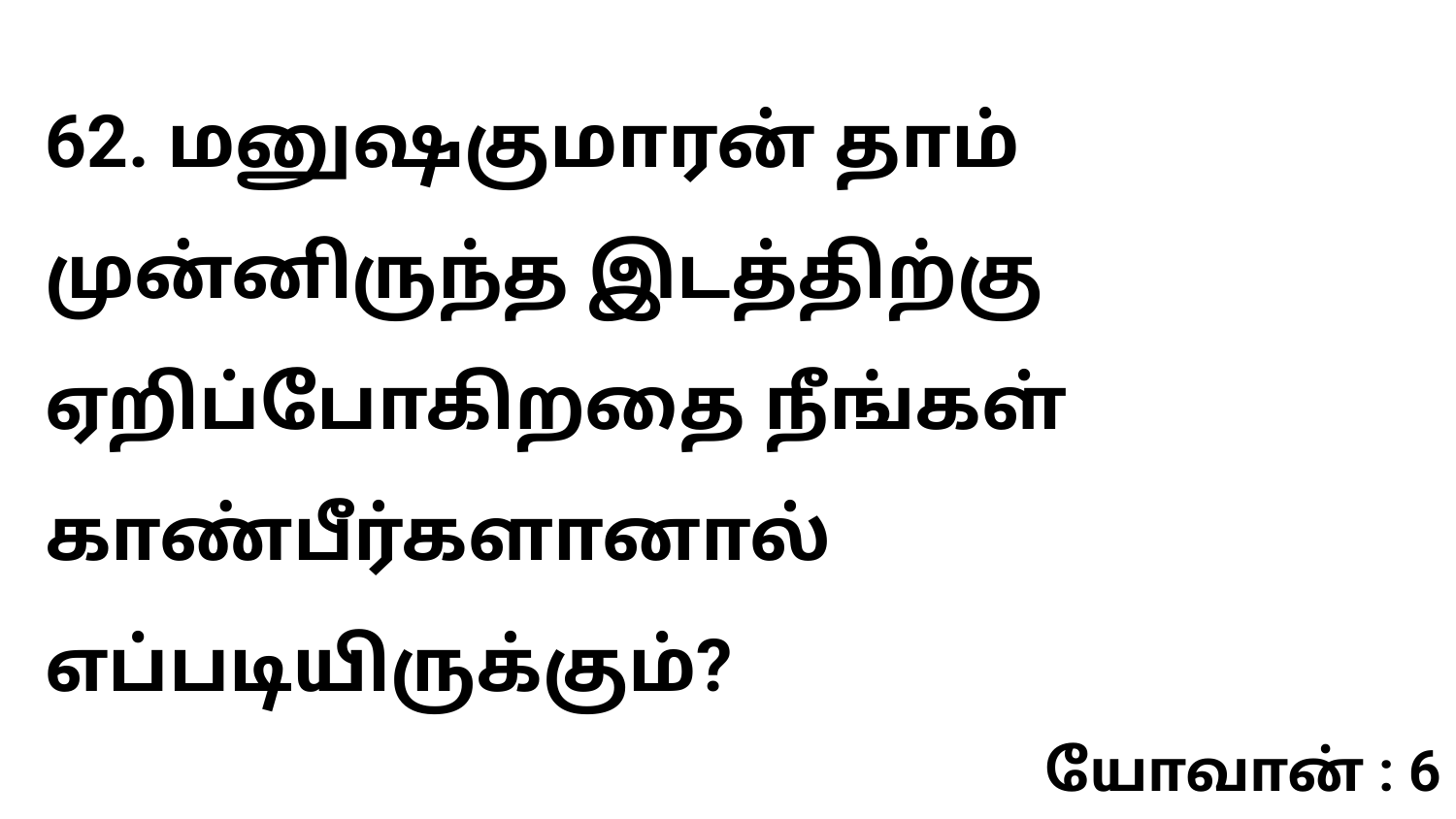

62. மனுஷகுமாரன் தாம் முன்னிருந்த இடத்திற்கு ஏறிப்போகிறதை நீங்கள் காண்பீர்களானால் எப்படியிருக்கும்?
யோவான் : 6